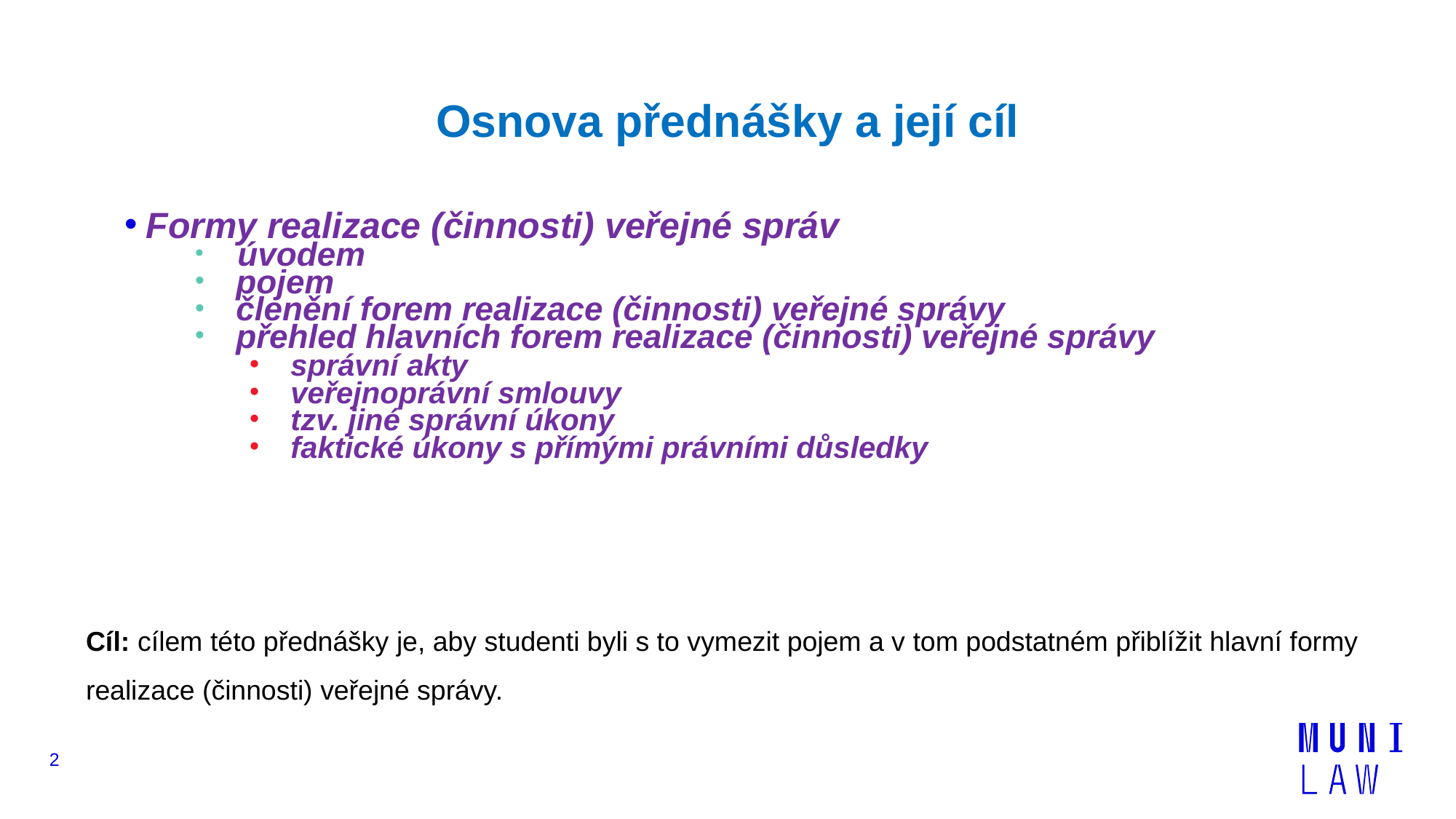

# Osnova přednášky a její cíl
Formy realizace (činnosti) veřejné správ
 úvodem
pojem
členění forem realizace (činnosti) veřejné správy
přehled hlavních forem realizace (činnosti) veřejné správy
správní akty
veřejnoprávní smlouvy
tzv. jiné správní úkony
faktické úkony s přímými právními důsledky

Cíl: cílem této přednášky je, aby studenti byli s to vymezit pojem a v tom podstatném přiblížit hlavní formy realizace (činnosti) veřejné správy.

2